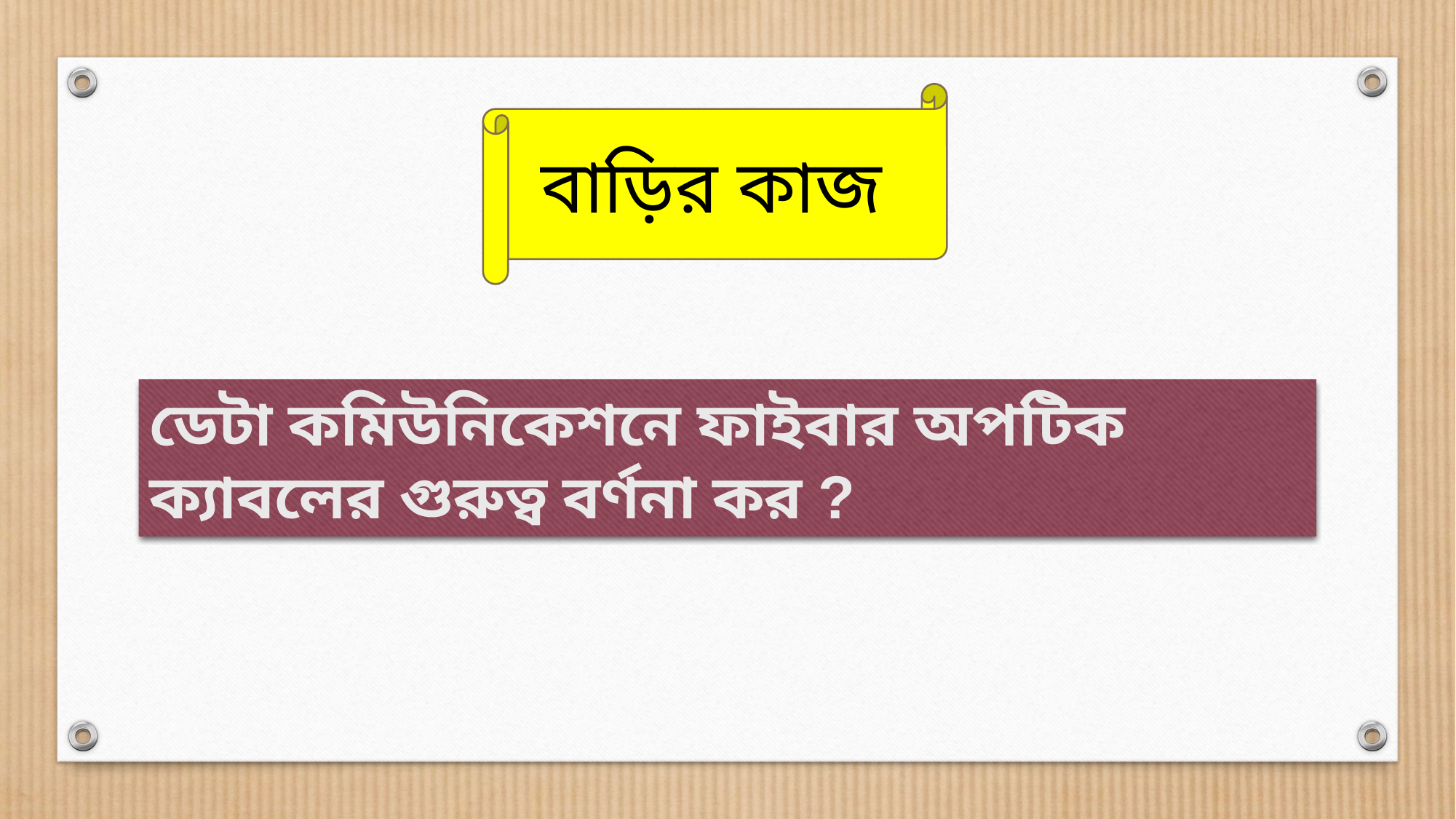

বাড়ির কাজ
ডেটা কমিউনিকেশনে ফাইবার অপটিক ক্যাবলের গুরুত্ব বর্ণনা কর ?